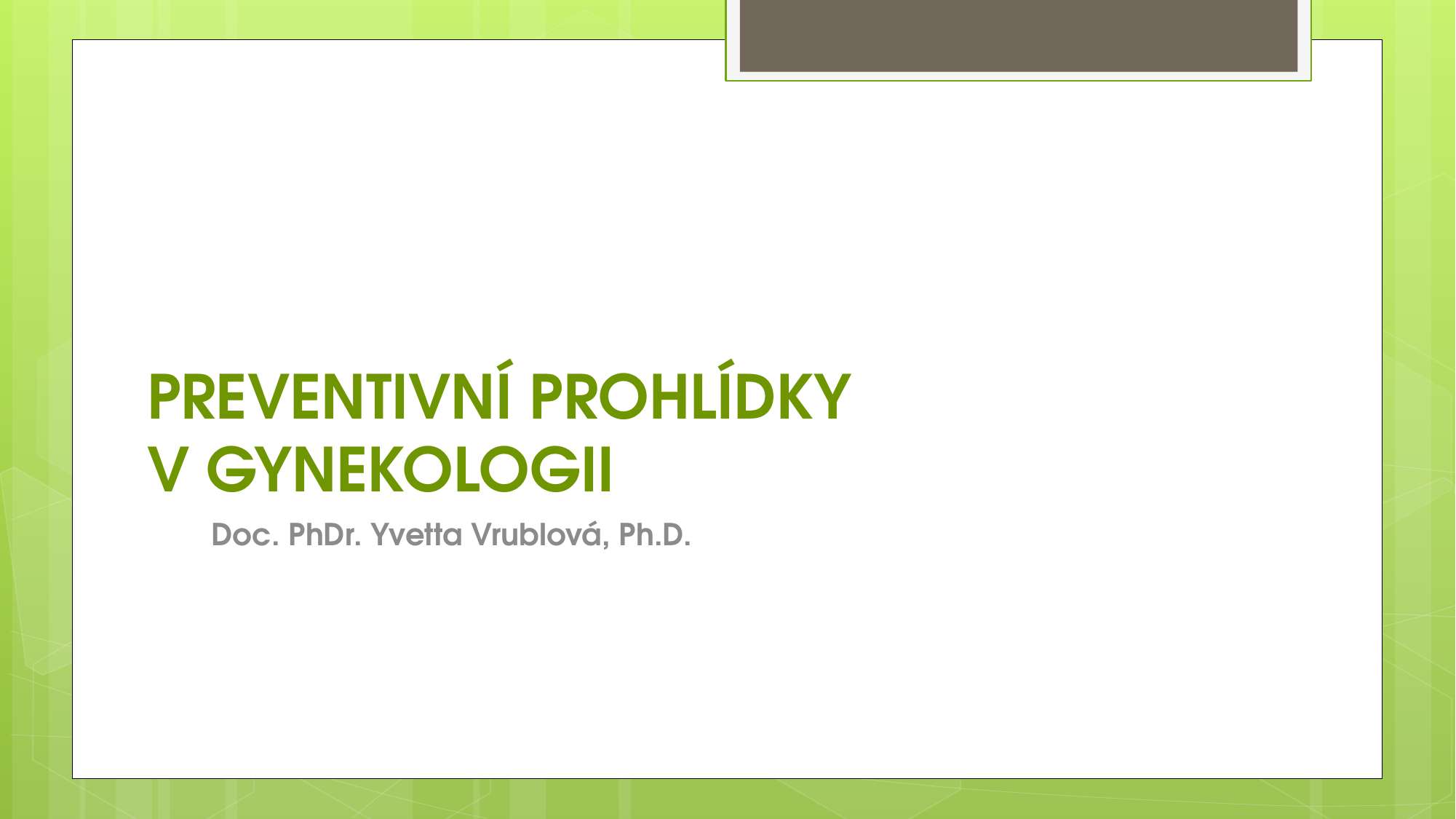

# PREVENTIVNÍ PROHLÍDKY V GYNEKOLOGII
Doc. PhDr. Yvetta Vrublová, Ph.D.